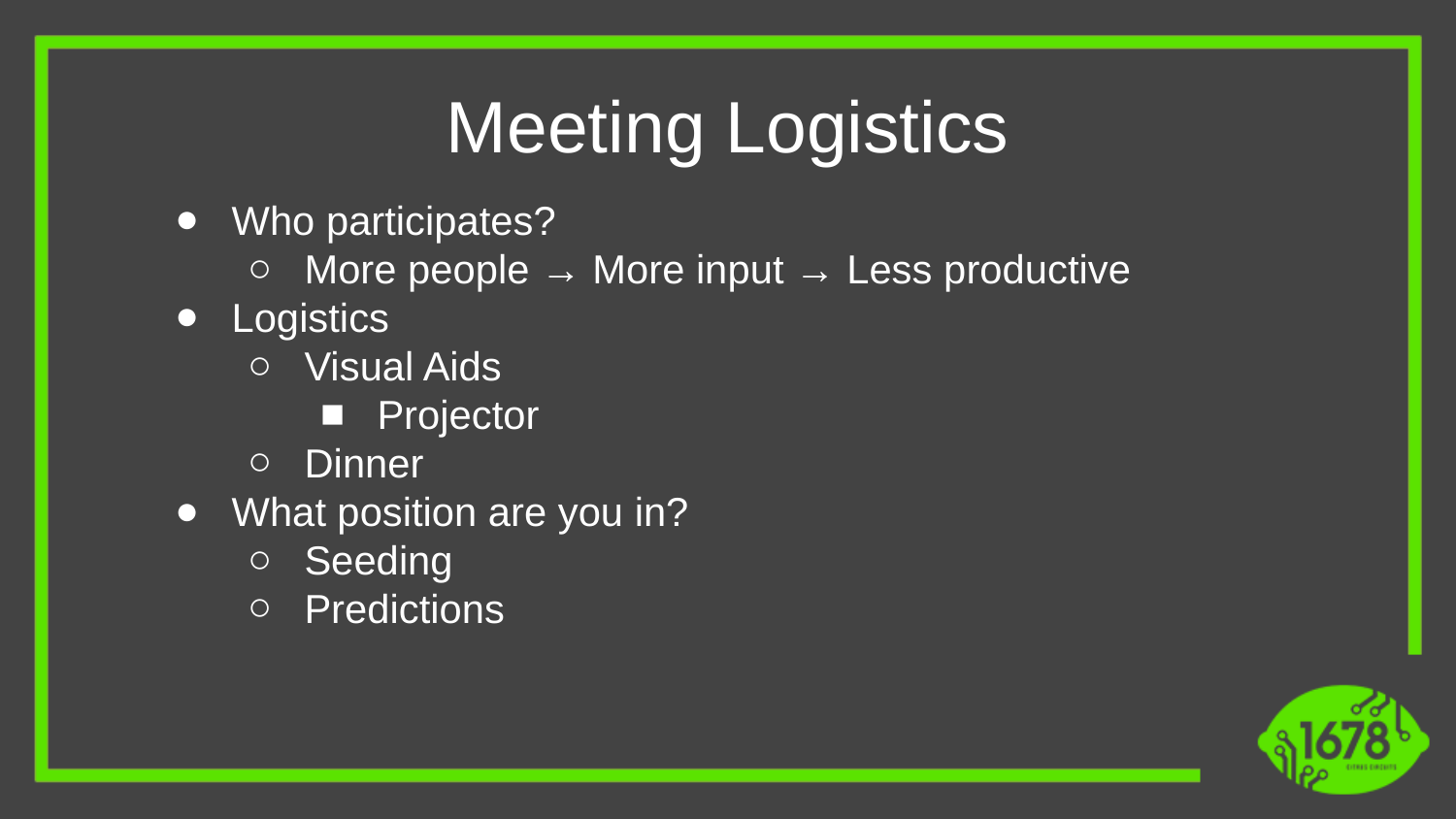

Meeting Logistics
Who participates?
More people → More input → Less productive
Logistics
Visual Aids
Projector
Dinner
What position are you in?
Seeding
Predictions